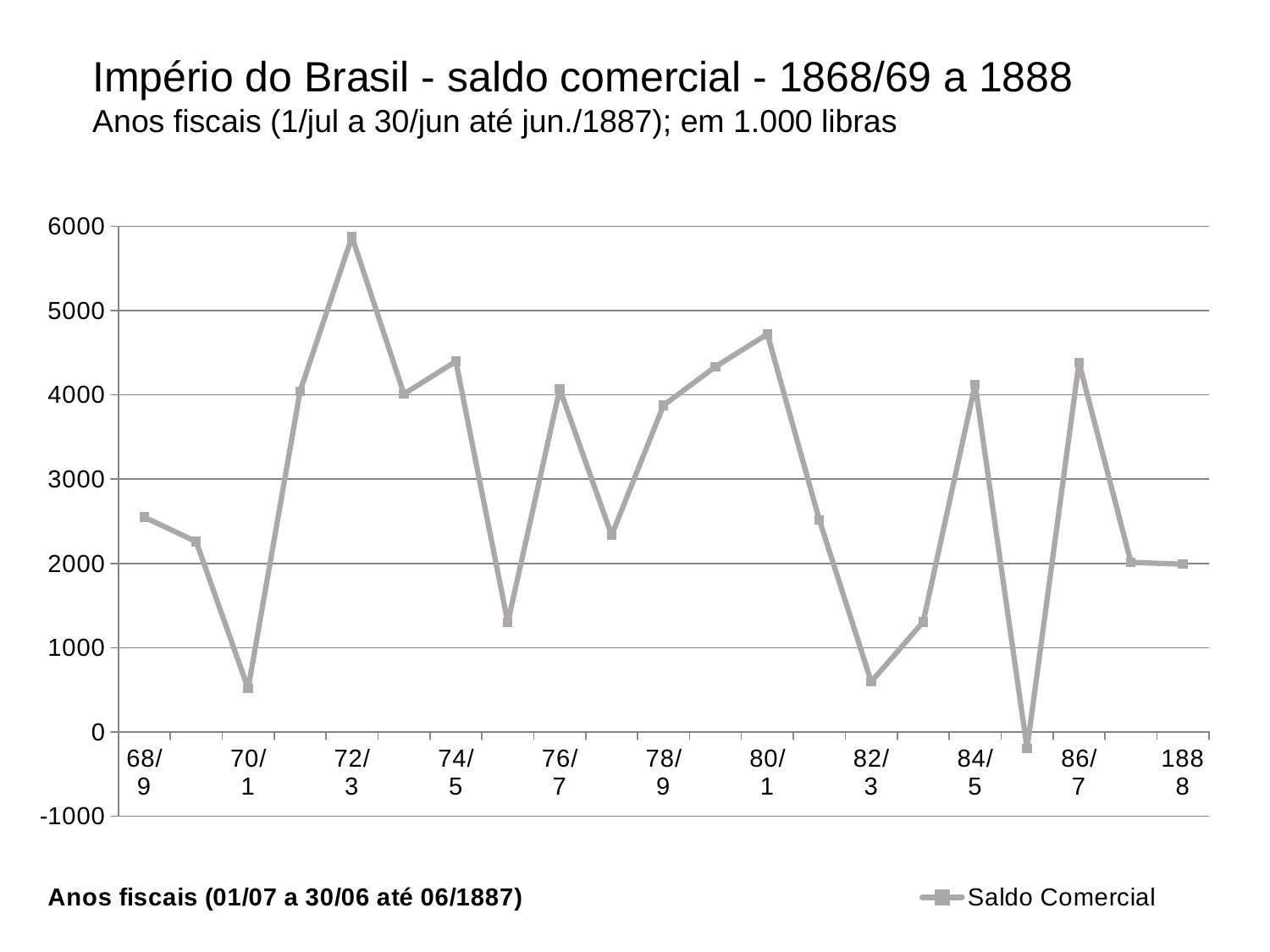

Império do Brasil - saldo comercial - 1868/69 a 1888
Anos fiscais (1/jul a 30/jun até jun./1887); em 1.000 libras

### Chart

| Category | Saldo Comercial |
|---|---|
| 68/9 | 2549.0 |
|  | 2258.0 |
| 70/1 | 514.0 |
|  | 4044.0 |
| 72/3 | 5876.0 |
|  | 4011.0 |
| 74/5 | 4397.0 |
|  | 1298.0 |
| 76/7 | 4069.0 |
|  | 2335.0 |
| 78/9 | 3877.0 |
|  | 4335.0 |
| 80/1 | 4720.0 |
|  | 2517.0 |
| 82/3 | 596.0 |
|  | 1306.0 |
| 84/5 | 4123.0 |
|  | -196.0 |
| 86/7 | 4382.0 |
|  | 2013.0 |
| 1888 | 1990.0 |